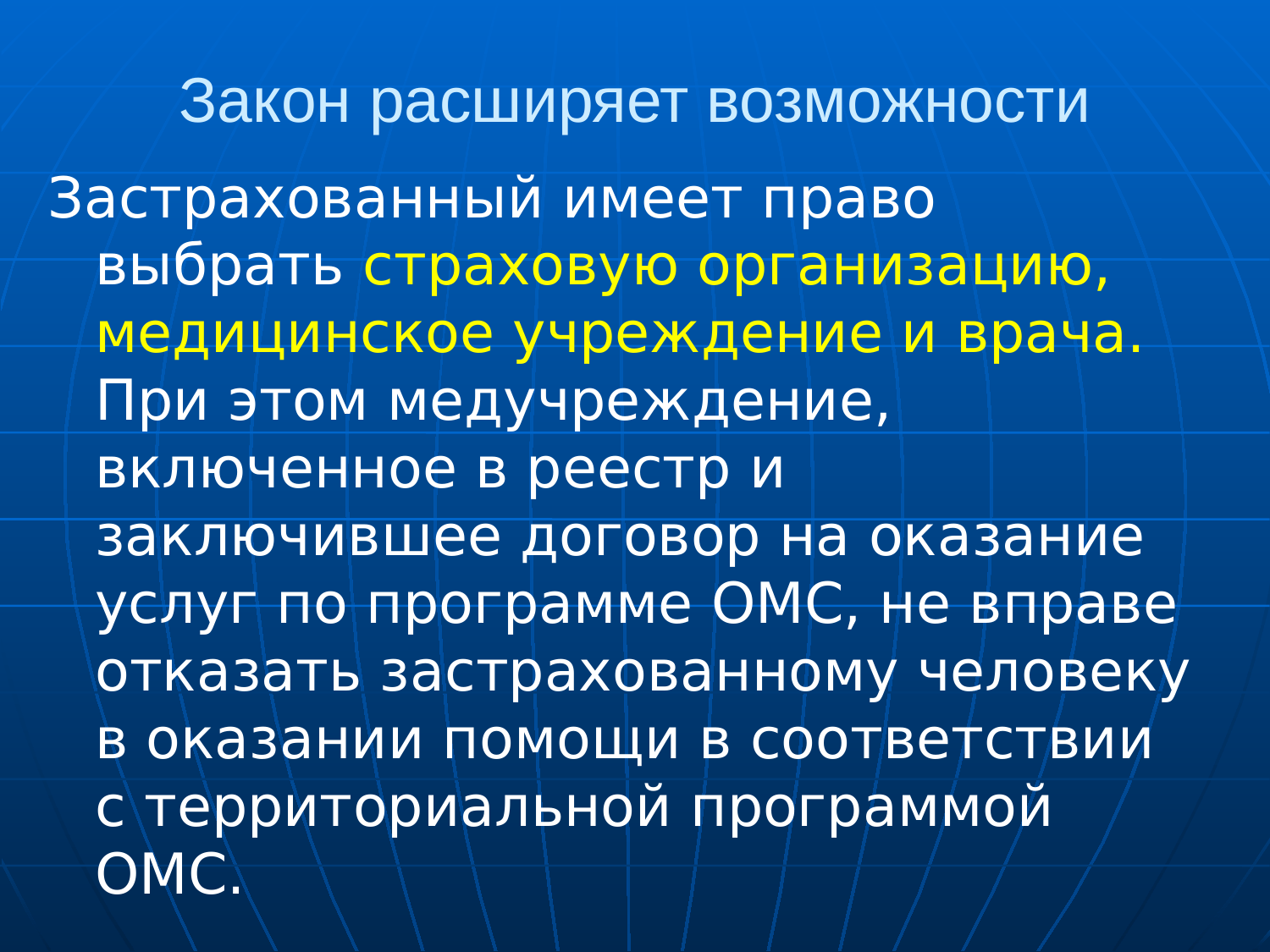

# Закон расширяет возможности
Застрахованный имеет право выбрать страховую организацию, медицинское учреждение и врача. При этом медучреждение, включенное в реестр и заключившее договор на оказание услуг по программе ОМС, не вправе отказать застрахованному человеку в оказании помощи в соответствии с территориальной программой ОМС.